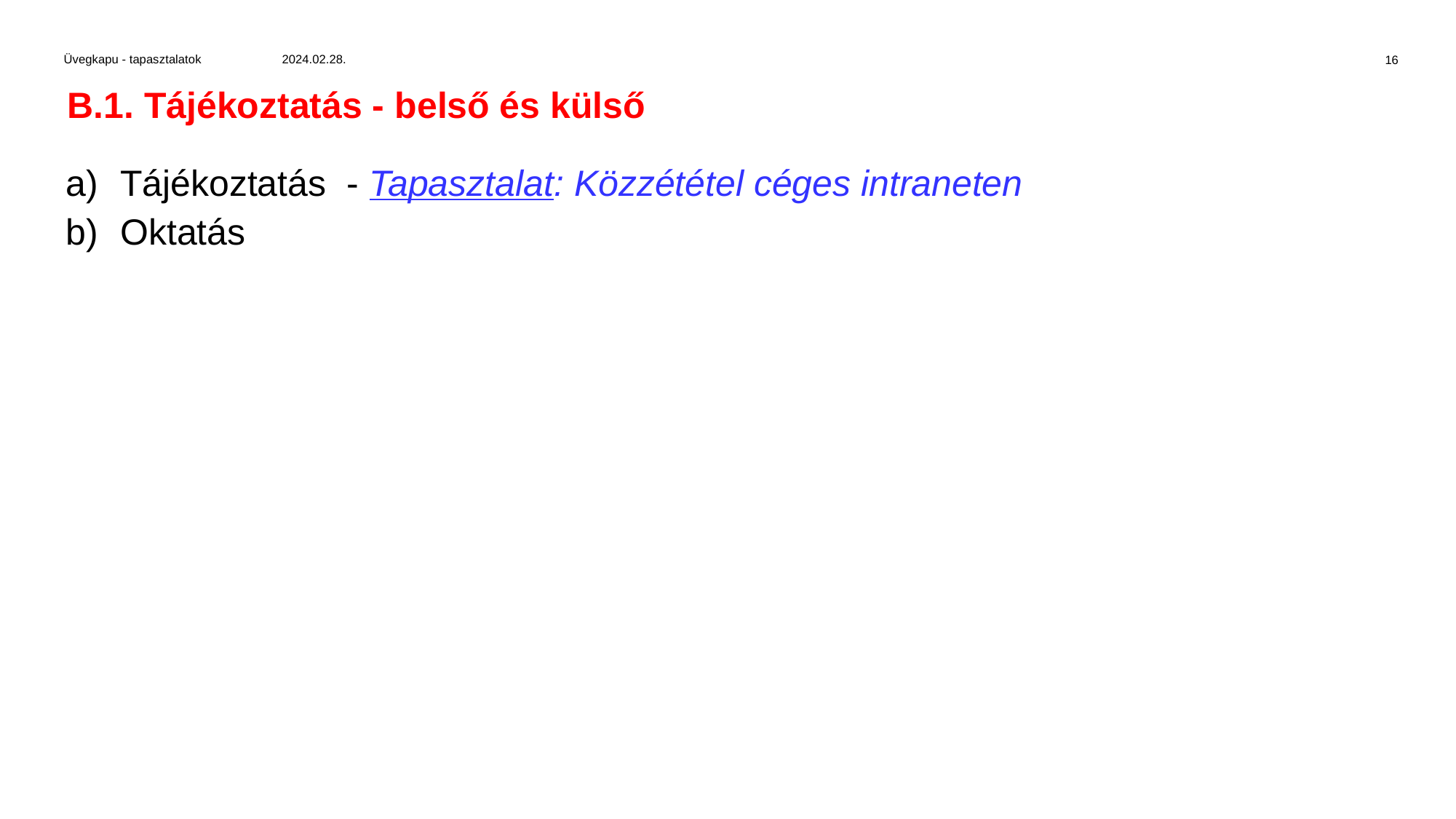

Üvegkapu - tapasztalatok	2024.02.28.
16
B.1. Tájékoztatás - belső és külső
Tájékoztatás  - Tapasztalat: Közzététel céges intraneten
Oktatás